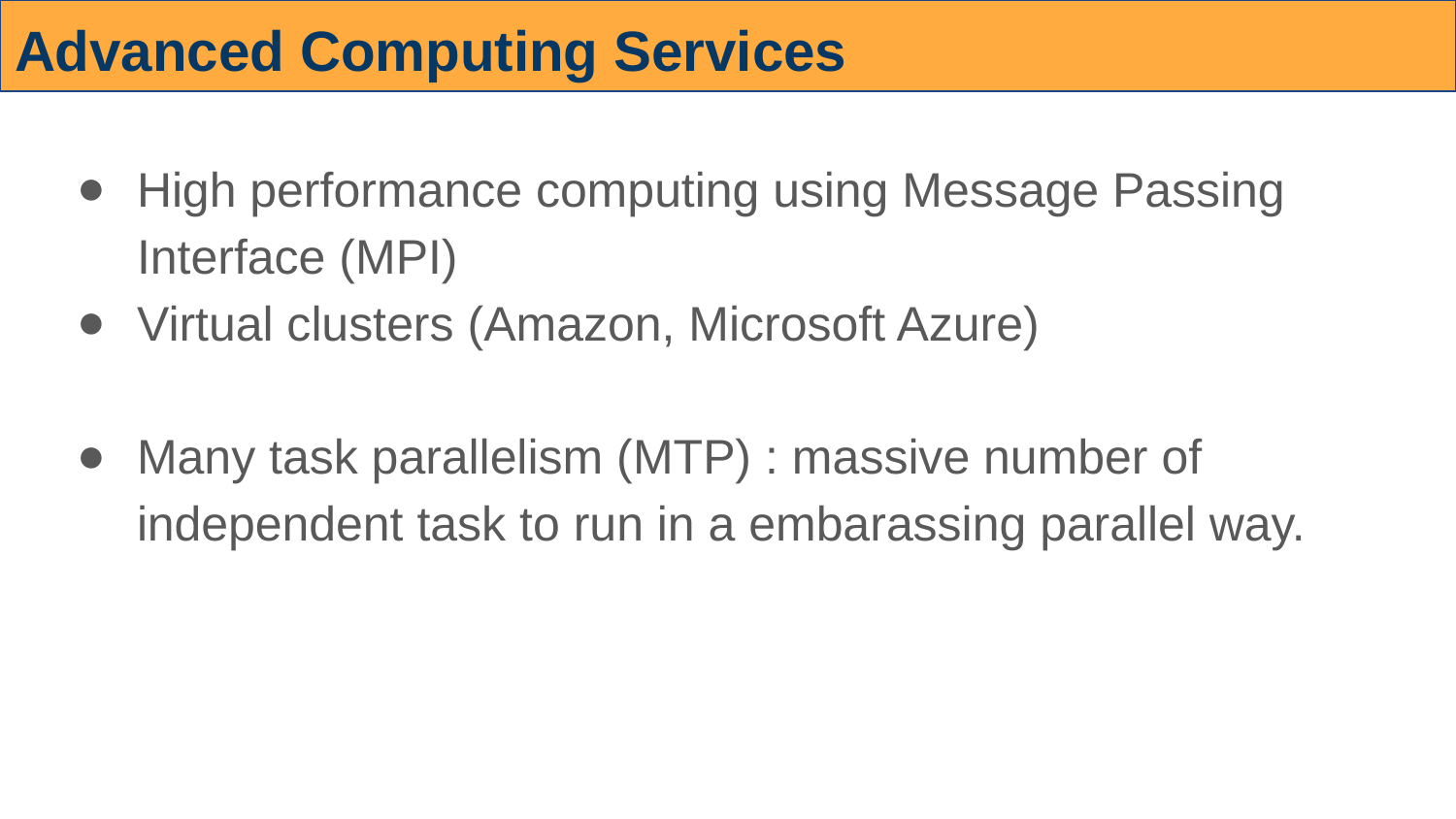

# Advanced Computing Services
High performance computing using Message Passing Interface (MPI)
Virtual clusters (Amazon, Microsoft Azure)
Many task parallelism (MTP) : massive number of independent task to run in a embarassing parallel way.